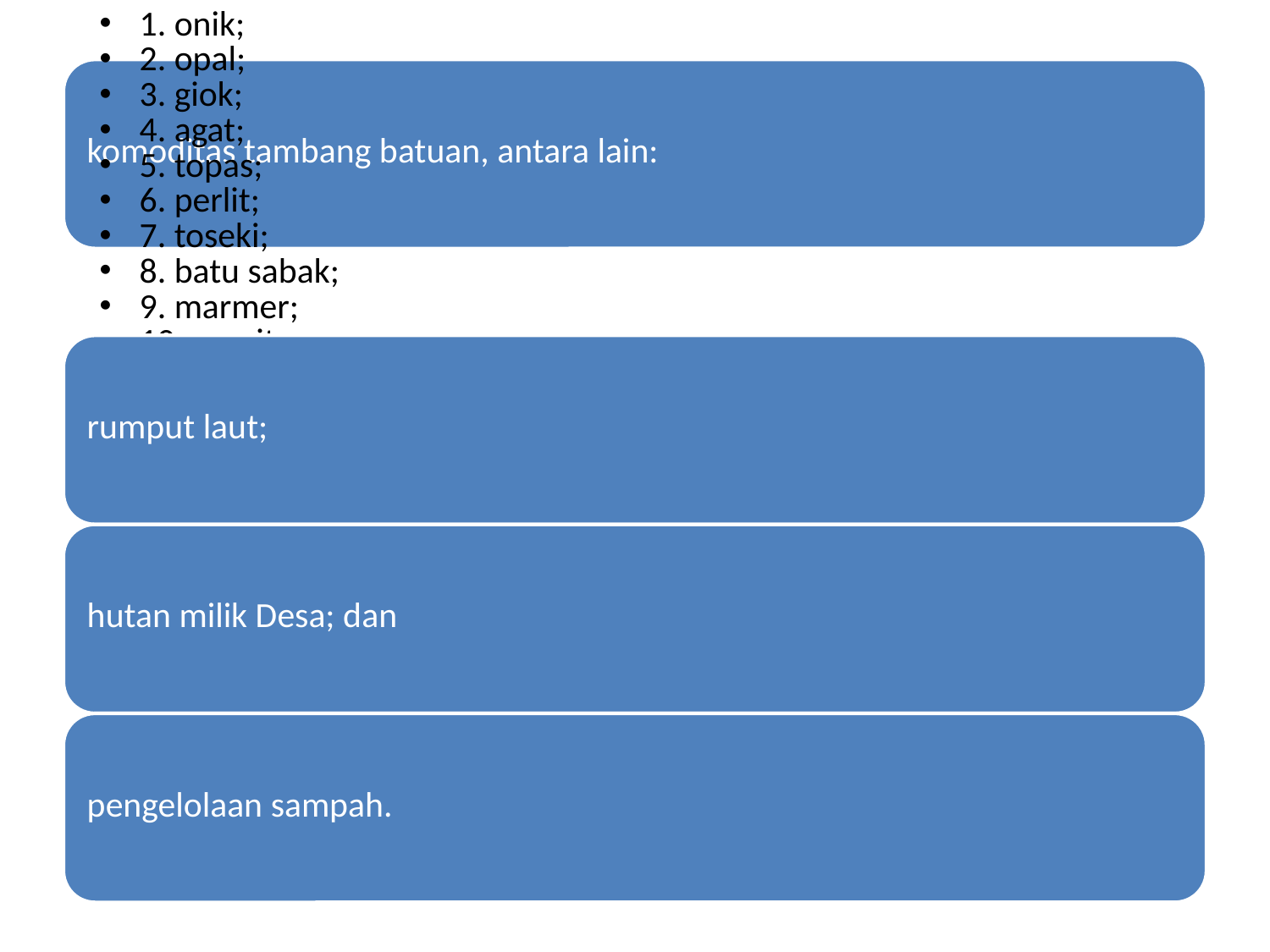

komoditas tambang batuan, antara lain:
1. onik;
2. opal;
3. giok;
5. topas;
6. perlit;
7. toseki;
8. batu sabak;
9. marmer;
10. granit;
11. kalsedon;
13. jasper;
14. krisopras;
15. garnet; dan
16. potensi komoditas tambang batuan lainnya.
4. agat;
rumput laut;
hutan milik Desa; dan
pengelolaan sampah.